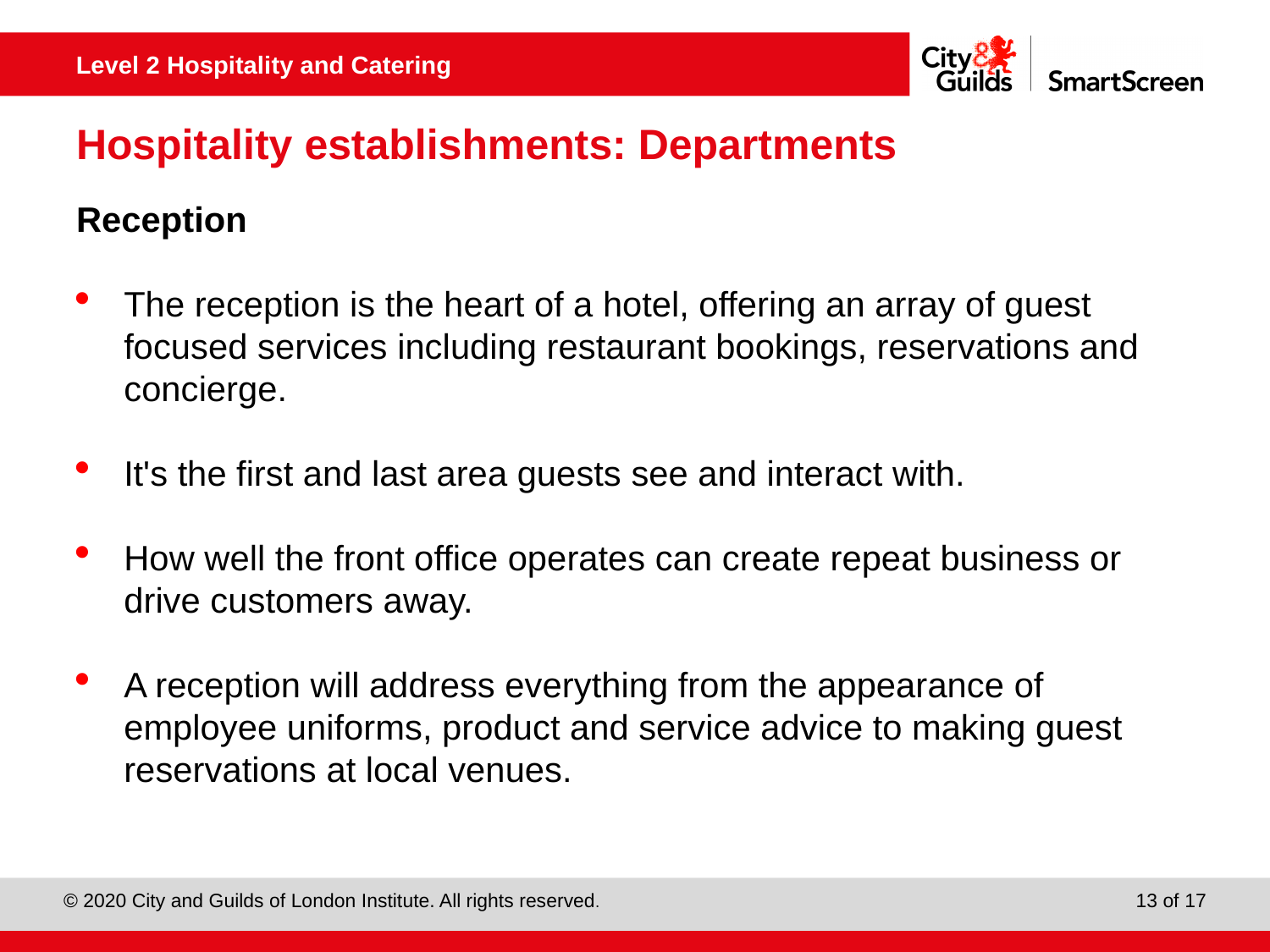

# Hospitality establishments: Departments
Reception

The reception is the heart of a hotel, offering an array of guest focused services including restaurant bookings, reservations and concierge.

It's the first and last area guests see and interact with.

How well the front office operates can create repeat business or drive customers away.

A reception will address everything from the appearance of employee uniforms, product and service advice to making guest reservations at local venues.